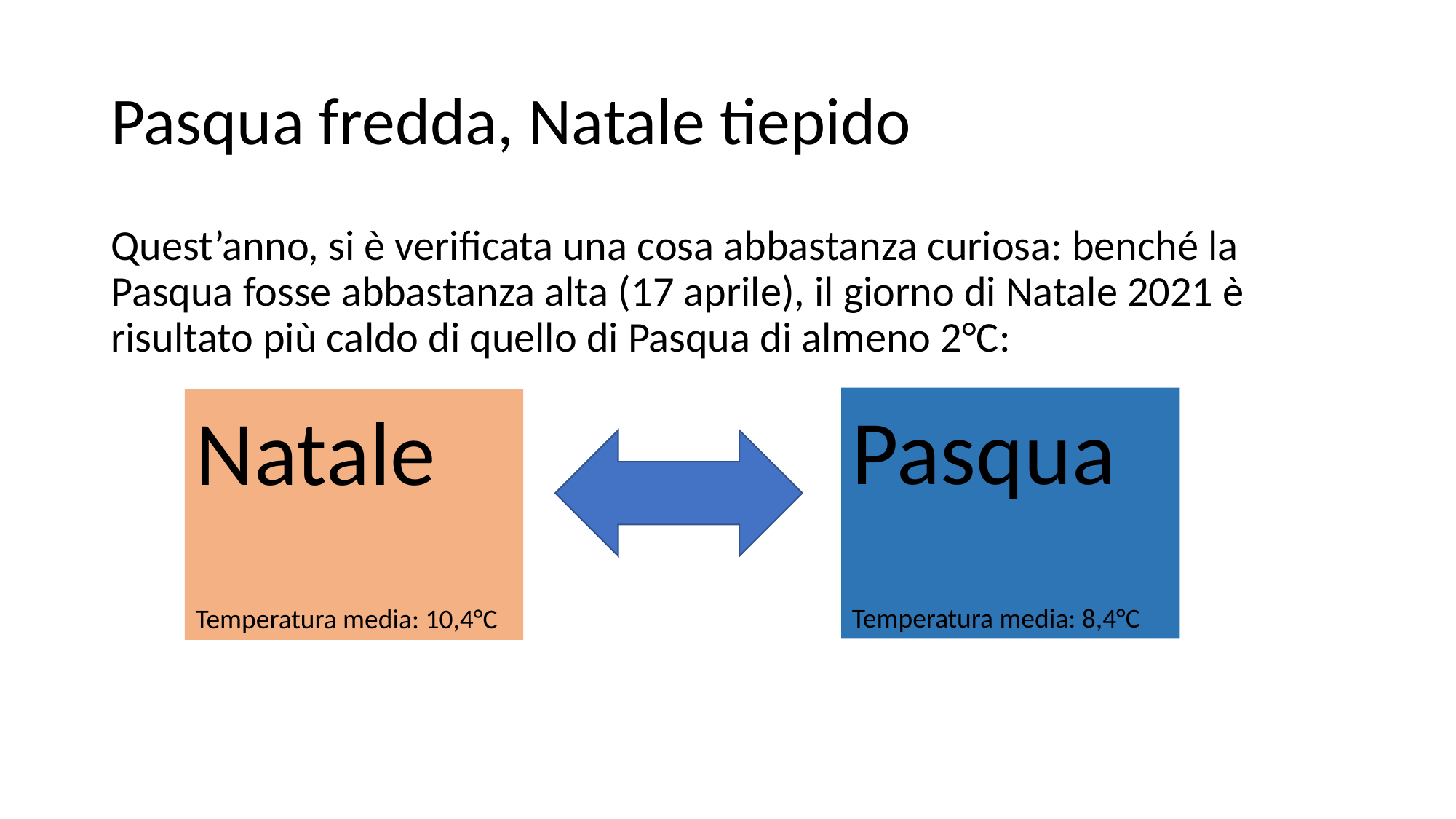

# Pasqua fredda, Natale tiepido
Quest’anno, si è verificata una cosa abbastanza curiosa: benché la Pasqua fosse abbastanza alta (17 aprile), il giorno di Natale 2021 è risultato più caldo di quello di Pasqua di almeno 2°C:
Pasqua

Temperatura media: 8,4°C
Natale

Temperatura media: 10,4°C